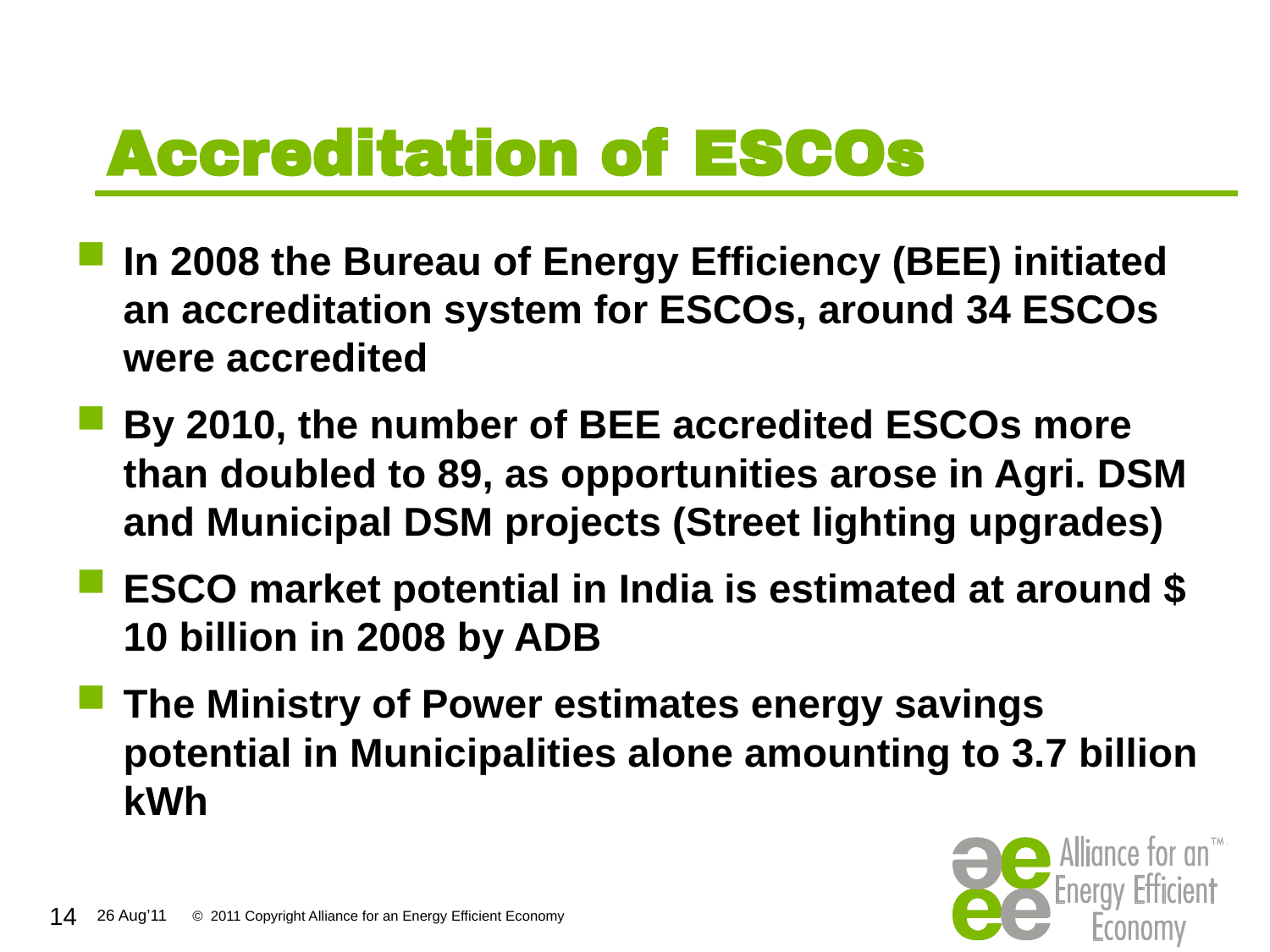

# Accreditation of ESCOs
In 2008 the Bureau of Energy Efficiency (BEE) initiated an accreditation system for ESCOs, around 34 ESCOs were accredited
By 2010, the number of BEE accredited ESCOs more than doubled to 89, as opportunities arose in Agri. DSM and Municipal DSM projects (Street lighting upgrades)
ESCO market potential in India is estimated at around $ 10 billion in 2008 by ADB
The Ministry of Power estimates energy savings potential in Municipalities alone amounting to 3.7 billion kWh

14
14